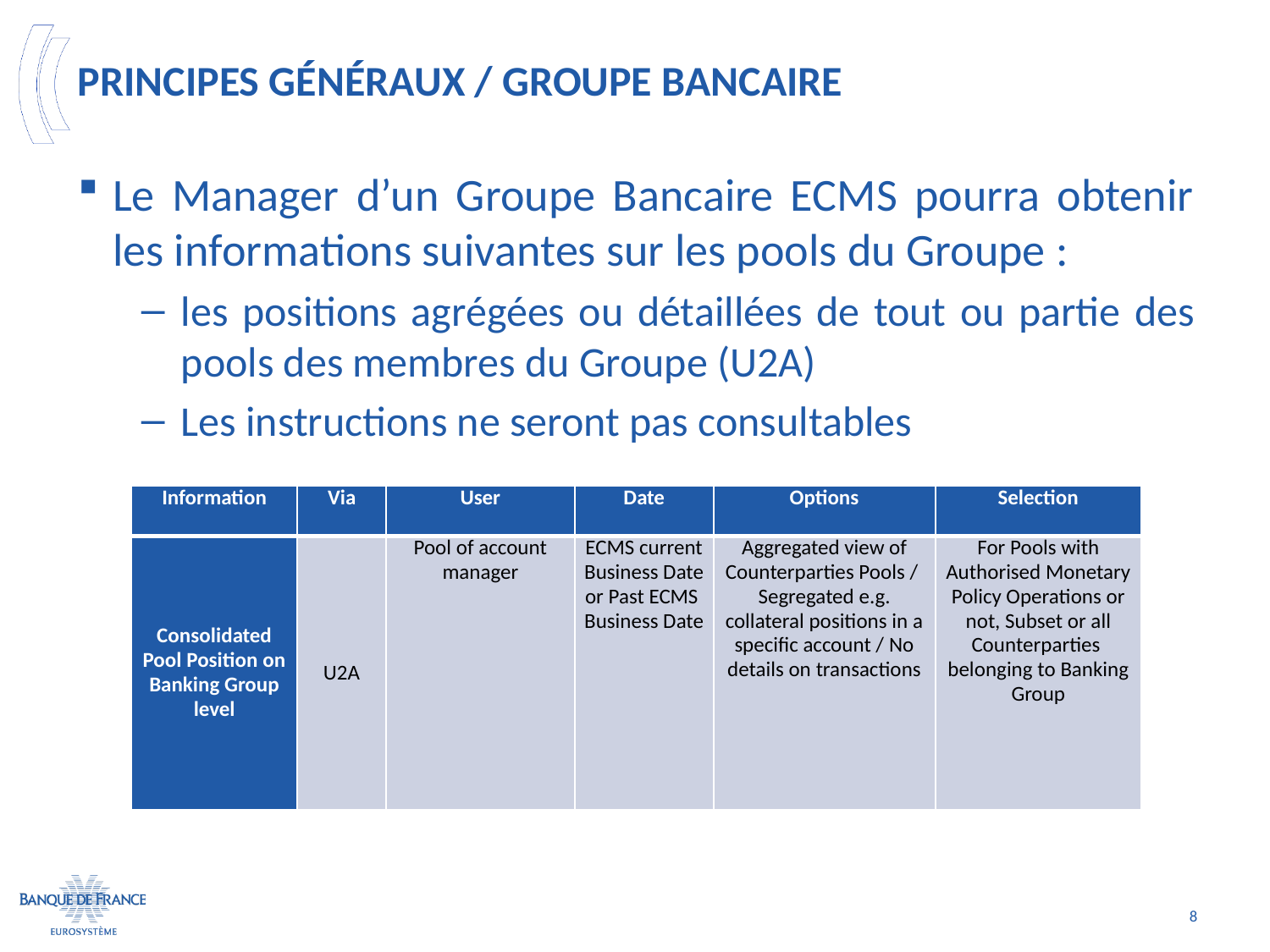

# Principes généraux / Groupe Bancaire
Le Manager d’un Groupe Bancaire ECMS pourra obtenir les informations suivantes sur les pools du Groupe :
les positions agrégées ou détaillées de tout ou partie des pools des membres du Groupe (U2A)
Les instructions ne seront pas consultables

| Information | Via | User | Date | Options | Selection |
| --- | --- | --- | --- | --- | --- |
| Consolidated Pool Position on Banking Group level | U2A | Pool of account manager | ECMS current Business Date or Past ECMS Business Date | Aggregated view of Counterparties Pools / Segregated e.g. collateral positions in a specific account / No details on transactions | For Pools with Authorised Monetary Policy Operations or not, Subset or all Counterparties belonging to Banking Group |

8